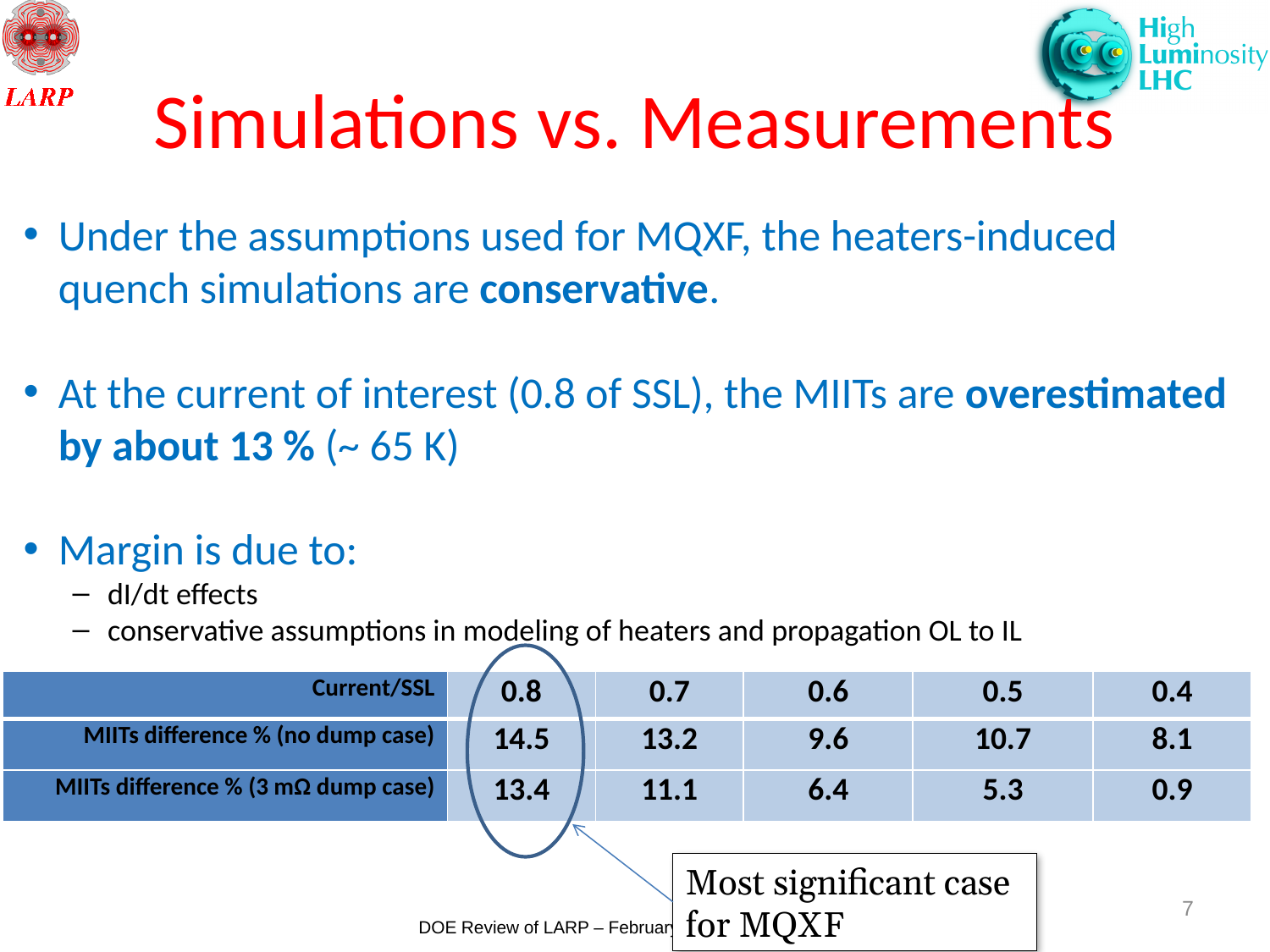

# Simulations vs. Measurements
Under the assumptions used for MQXF, the heaters-induced quench simulations are conservative.

At the current of interest (0.8 of SSL), the MIITs are overestimated by about 13 % (~ 65 K)

Margin is due to:
dI/dt effects
conservative assumptions in modeling of heaters and propagation OL to IL

| Current/SSL | 0.8 | 0.7 | 0.6 | 0.5 | 0.4 |
| --- | --- | --- | --- | --- | --- |
| MIITs difference % (no dump case) | 14.5 | 13.2 | 9.6 | 10.7 | 8.1 |
| MIITs difference % (3 mΩ dump case) | 13.4 | 11.1 | 6.4 | 5.3 | 0.9 |
Most significant case for MQXF
7